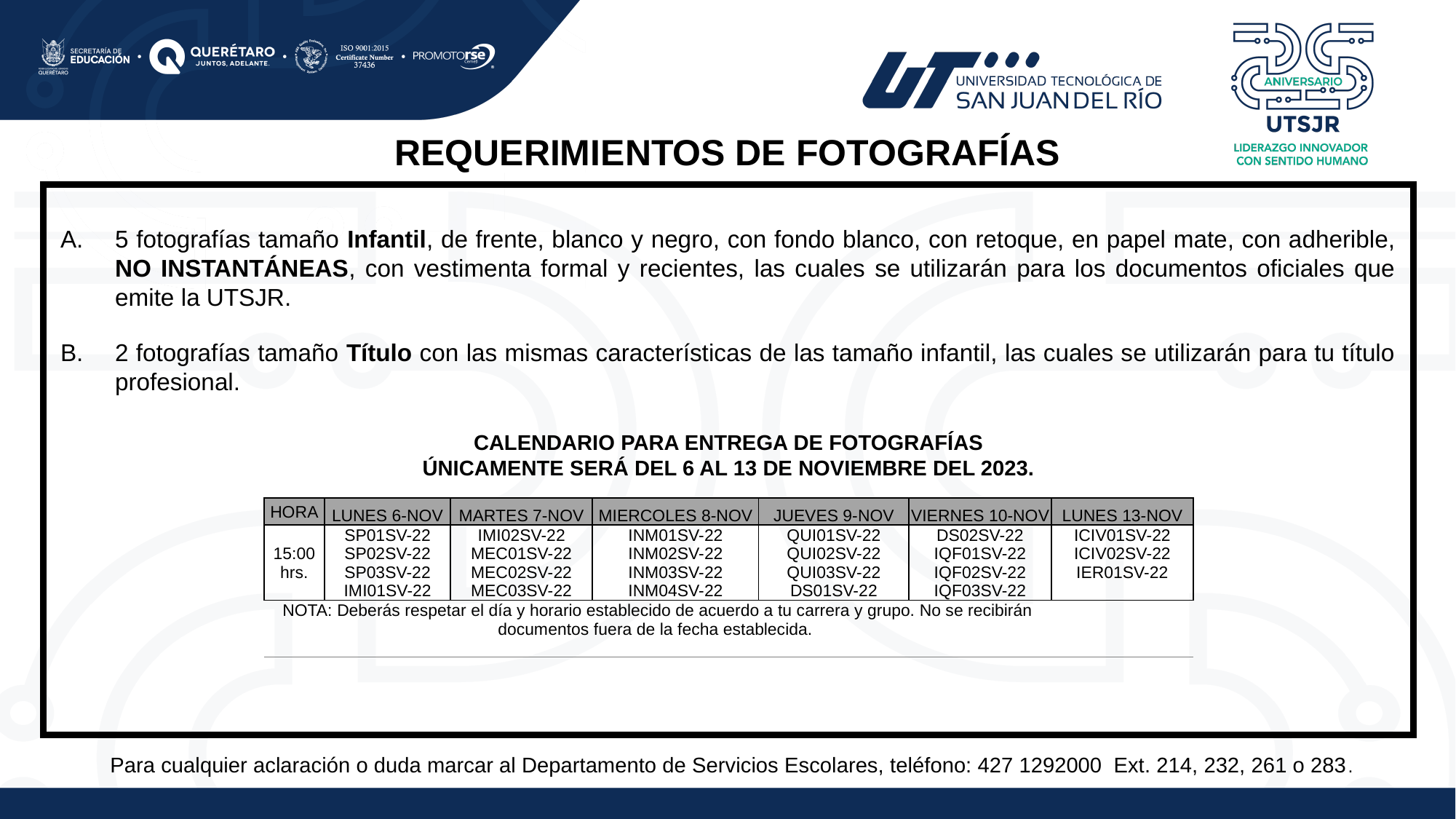

REQUERIMIENTOS DE FOTOGRAFÍAS

5 fotografías tamaño Infantil, de frente, blanco y negro, con fondo blanco, con retoque, en papel mate, con adherible, NO INSTANTÁNEAS, con vestimenta formal y recientes, las cuales se utilizarán para los documentos oficiales que emite la UTSJR.

2 fotografías tamaño Título con las mismas características de las tamaño infantil, las cuales se utilizarán para tu título profesional.

CALENDARIO PARA ENTREGA DE FOTOGRAFÍAS
ÚNICAMENTE SERÁ DEL 6 AL 13 DE NOVIEMBRE DEL 2023.

| HORA | LUNES 6-NOV | MARTES 7-NOV | MIERCOLES 8-NOV | JUEVES 9-NOV | VIERNES 10-NOV | LUNES 13-NOV |
| --- | --- | --- | --- | --- | --- | --- |
| 15:00 hrs. | SP01SV-22 SP02SV-22 SP03SV-22 IMI01SV-22 | IMI02SV-22 MEC01SV-22 MEC02SV-22 MEC03SV-22 | INM01SV-22 INM02SV-22 INM03SV-22 INM04SV-22 | QUI01SV-22 QUI02SV-22 QUI03SV-22 DS01SV-22 | DS02SV-22 IQF01SV-22 IQF02SV-22 IQF03SV-22 | ICIV01SV-22 ICIV02SV-22 IER01SV-22 |
| NOTA: Deberás respetar el día y horario establecido de acuerdo a tu carrera y grupo. No se recibirán documentos fuera de la fecha establecida. |  |  |  |  |  |  |
Para cualquier aclaración o duda marcar al Departamento de Servicios Escolares, teléfono: 427 1292000  Ext. 214, 232, 261 o 283.